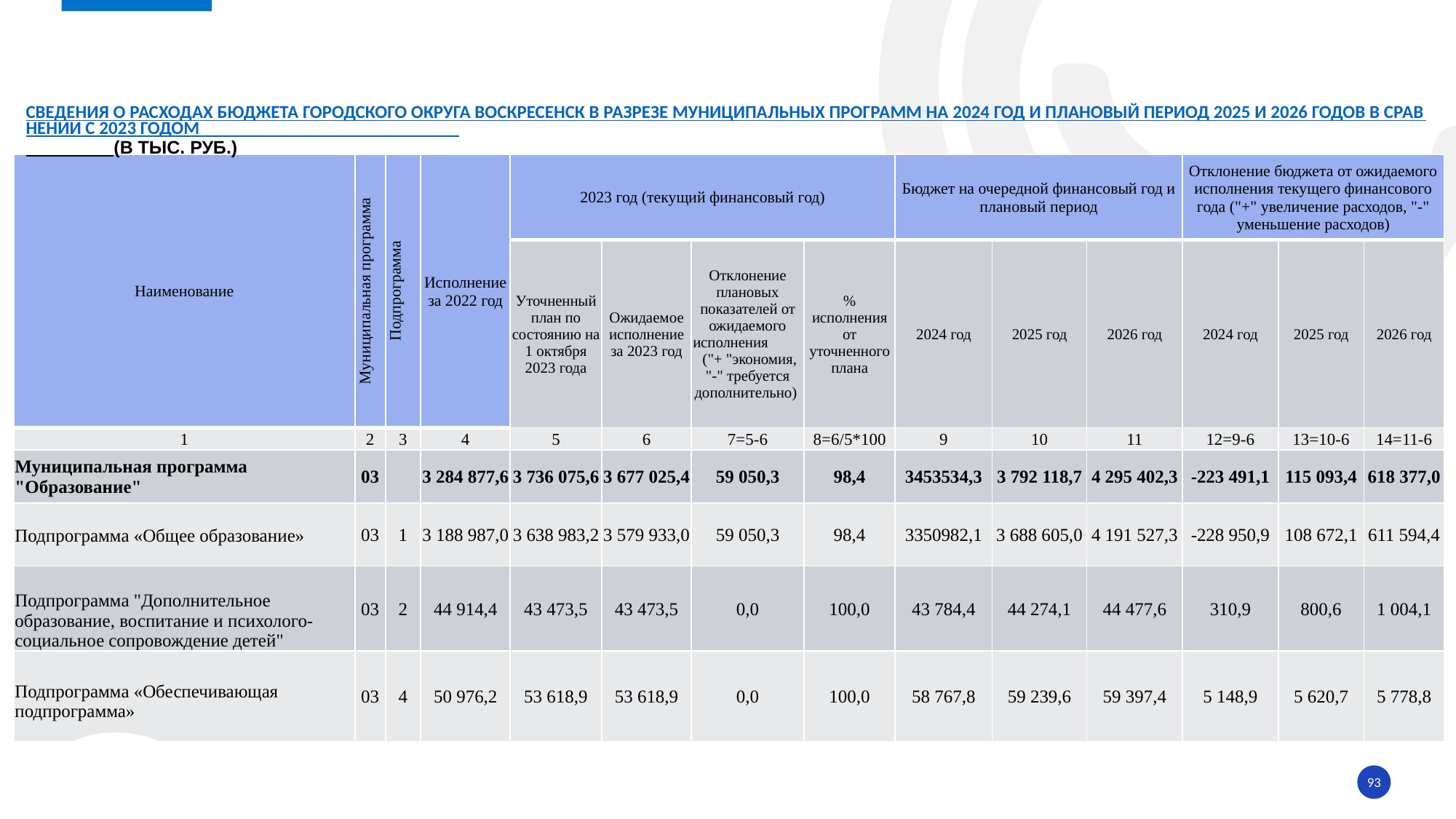

# Сведения о расходах БЮДЖЕТА ГОРОДСКОГО ОКРУГА ВОСКРЕСЕНСК в разрезе муниципальных ПРОГРАММ на 2024 год и плановый период 2025 и 2026 годов в сравнении с 2023 годом                                                                                   (в тыс. руб.)
| Наименование | Муниципальная программа | Подпрограмма | Исполнение за 2022 год | 2023 год (текущий финансовый год) |  |  |  | Бюджет на очередной финансовый год и плановый период |  |  | Отклонение бюджета от ожидаемого исполнения текущего финансового года ("+" увеличение расходов, "-" уменьшение расходов) |  |  |
| --- | --- | --- | --- | --- | --- | --- | --- | --- | --- | --- | --- | --- | --- |
|  |  |  |  | Уточненный план по состоянию на 1 октября 2023 года | Ожидаемое исполнение за 2023 год | Отклонение плановых показателей от ожидаемого исполнения ("+ "экономия, "-" требуется дополнительно) | % исполнения от уточненного плана | 2024 год | 2025 год | 2026 год | 2024 год | 2025 год | 2026 год |
| 1 | 2 | 3 | 4 | 5 | 6 | 7=5-6 | 8=6/5\*100 | 9 | 10 | 11 | 12=9-6 | 13=10-6 | 14=11-6 |
| Муниципальная программа "Образование" | 03 |  | 3 284 877,6 | 3 736 075,6 | 3 677 025,4 | 59 050,3 | 98,4 | 3453534,3 | 3 792 118,7 | 4 295 402,3 | -223 491,1 | 115 093,4 | 618 377,0 |
| Подпрограмма «Общее образование» | 03 | 1 | 3 188 987,0 | 3 638 983,2 | 3 579 933,0 | 59 050,3 | 98,4 | 3350982,1 | 3 688 605,0 | 4 191 527,3 | -228 950,9 | 108 672,1 | 611 594,4 |
| Подпрограмма "Дополнительное образование, воспитание и психолого-социальное сопровождение детей" | 03 | 2 | 44 914,4 | 43 473,5 | 43 473,5 | 0,0 | 100,0 | 43 784,4 | 44 274,1 | 44 477,6 | 310,9 | 800,6 | 1 004,1 |
| Подпрограмма «Обеспечивающая подпрограмма» | 03 | 4 | 50 976,2 | 53 618,9 | 53 618,9 | 0,0 | 100,0 | 58 767,8 | 59 239,6 | 59 397,4 | 5 148,9 | 5 620,7 | 5 778,8 |

93